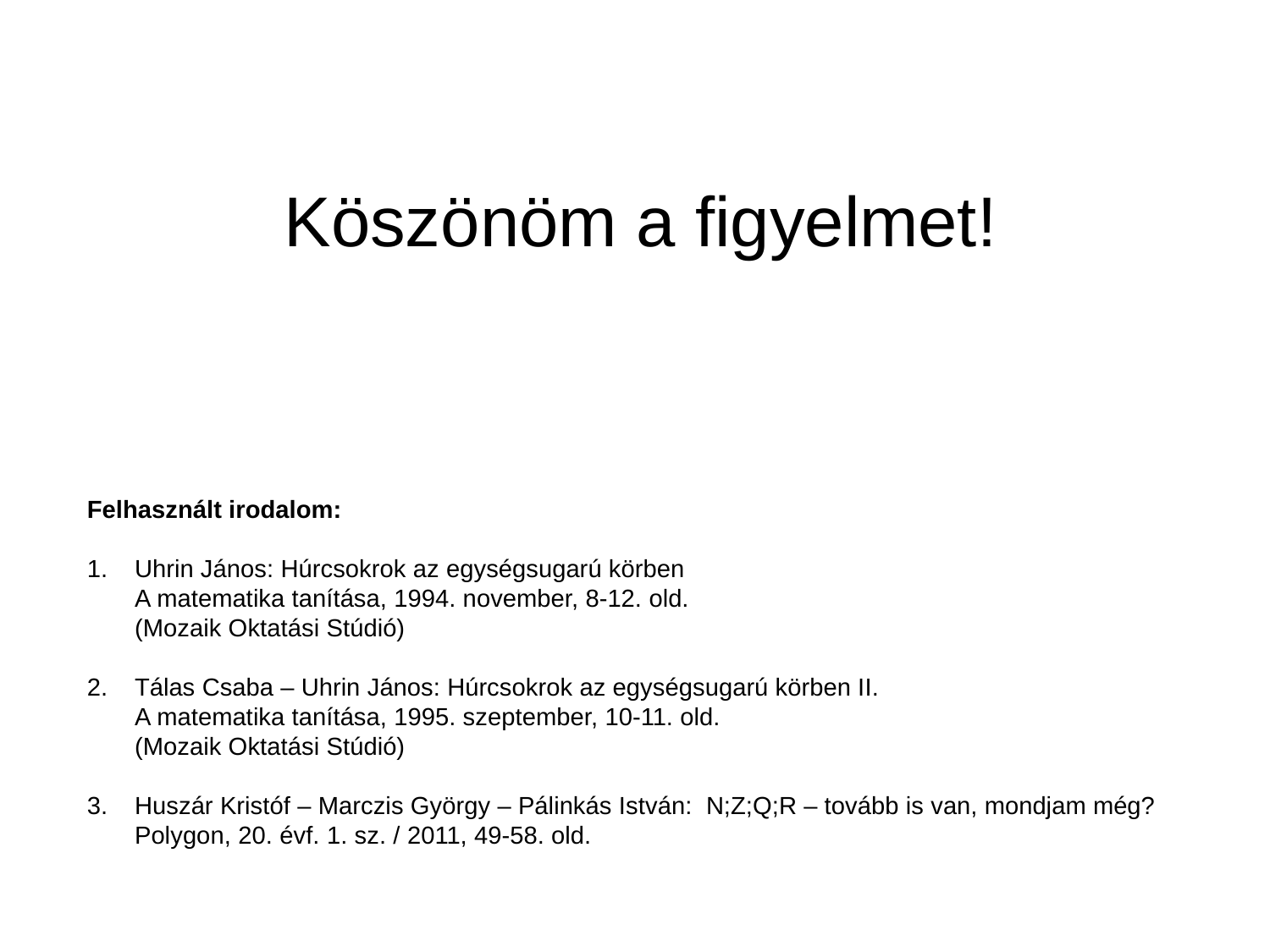

Köszönöm a figyelmet!
Felhasznált irodalom:

Uhrin János: Húrcsokrok az egységsugarú körben
A matematika tanítása, 1994. november, 8-12. old.
(Mozaik Oktatási Stúdió)
Tálas Csaba – Uhrin János: Húrcsokrok az egységsugarú körben II.
A matematika tanítása, 1995. szeptember, 10-11. old.
(Mozaik Oktatási Stúdió)
Huszár Kristóf – Marczis György – Pálinkás István:  N;Z;Q;R – tovább is van, mondjam még?
Polygon, 20. évf. 1. sz. / 2011, 49-58. old.